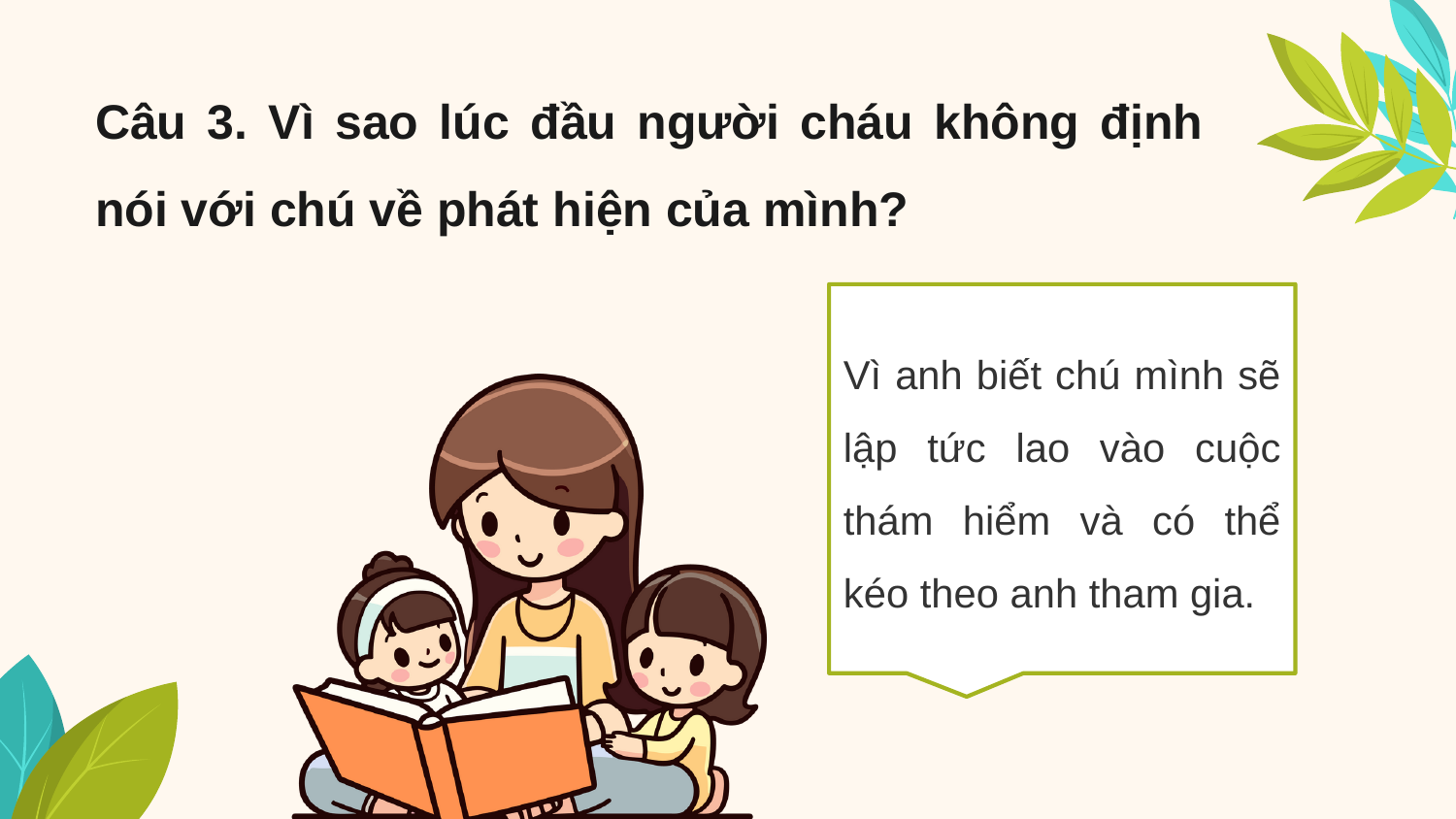

Câu 3. Vì sao lúc đầu người cháu không định nói với chú về phát hiện của mình?
Vì anh biết chú mình sẽ lập tức lao vào cuộc thám hiểm và có thể kéo theo anh tham gia.